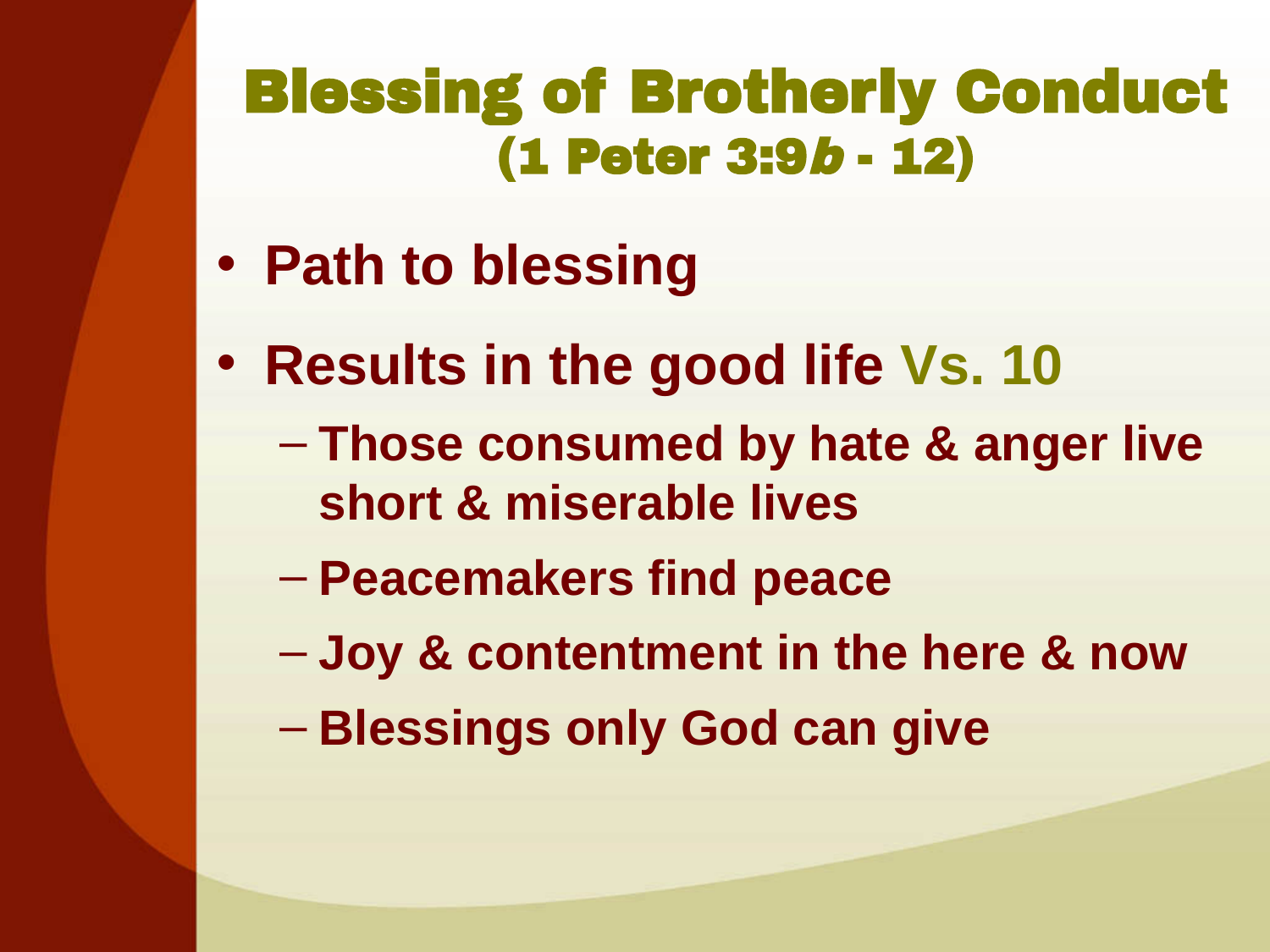

# Blessing of Brotherly Conduct (1 Peter 3:9b - 12)
Path to blessing
Results in the good life Vs. 10
Those consumed by hate & anger live short & miserable lives
Peacemakers find peace
Joy & contentment in the here & now
Blessings only God can give